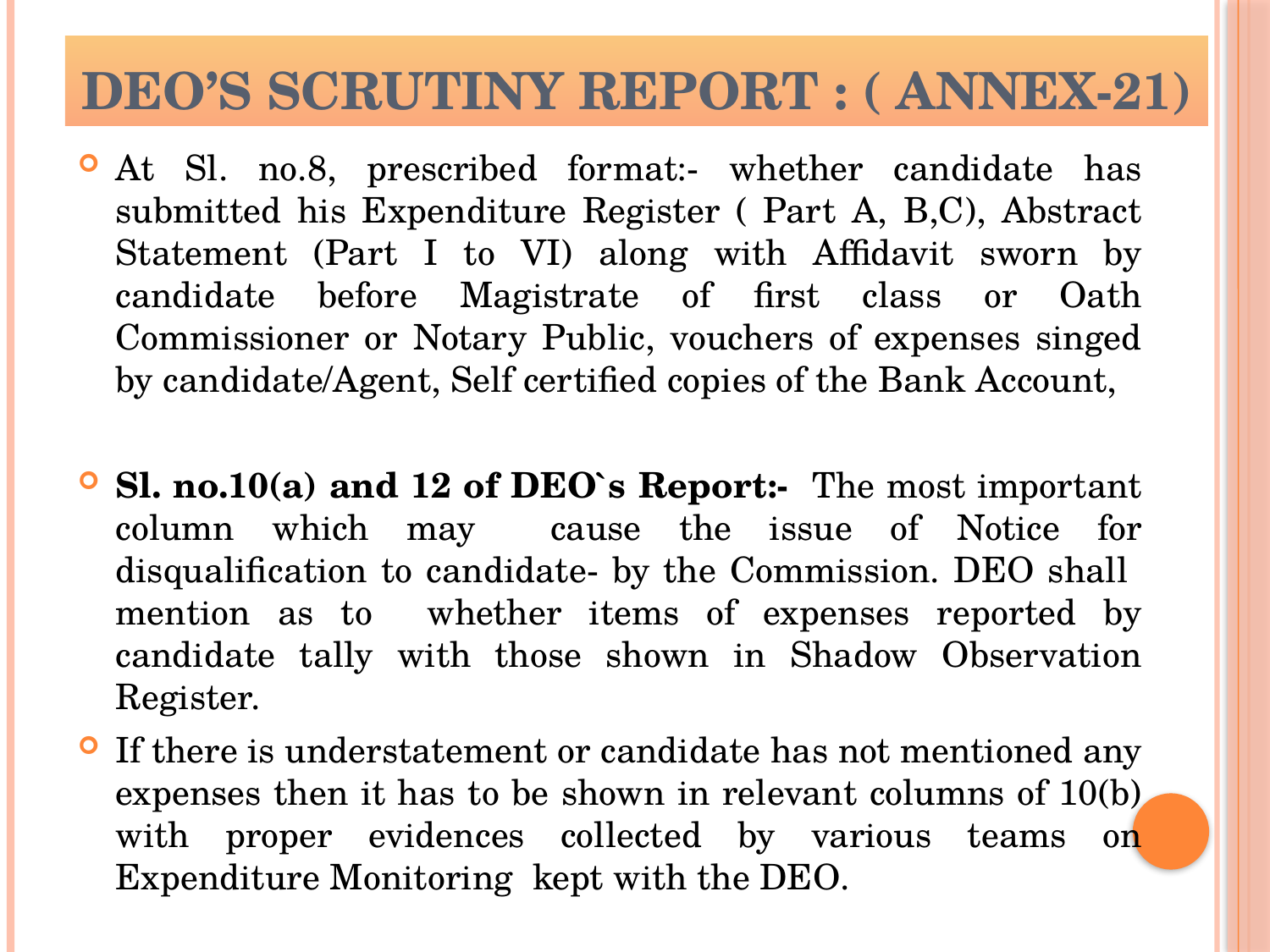

# DEO’s Scrutiny Report : ( Annex-21)
At Sl. no.8, prescribed format:- whether candidate has submitted his Expenditure Register ( Part A, B,C), Abstract Statement (Part I to VI) along with Affidavit sworn by candidate before Magistrate of first class or Oath Commissioner or Notary Public, vouchers of expenses singed by candidate/Agent, Self certified copies of the Bank Account,

Sl. no.10(a) and 12 of DEO`s Report:-  The most important column which may  cause the issue of Notice for disqualification to candidate- by the Commission. DEO shall  mention as to  whether items of expenses reported by candidate tally with those shown in Shadow Observation Register.
If there is understatement or candidate has not mentioned any expenses then it has to be shown in relevant columns of 10(b) with proper evidences collected by various teams on Expenditure Monitoring  kept with the DEO.